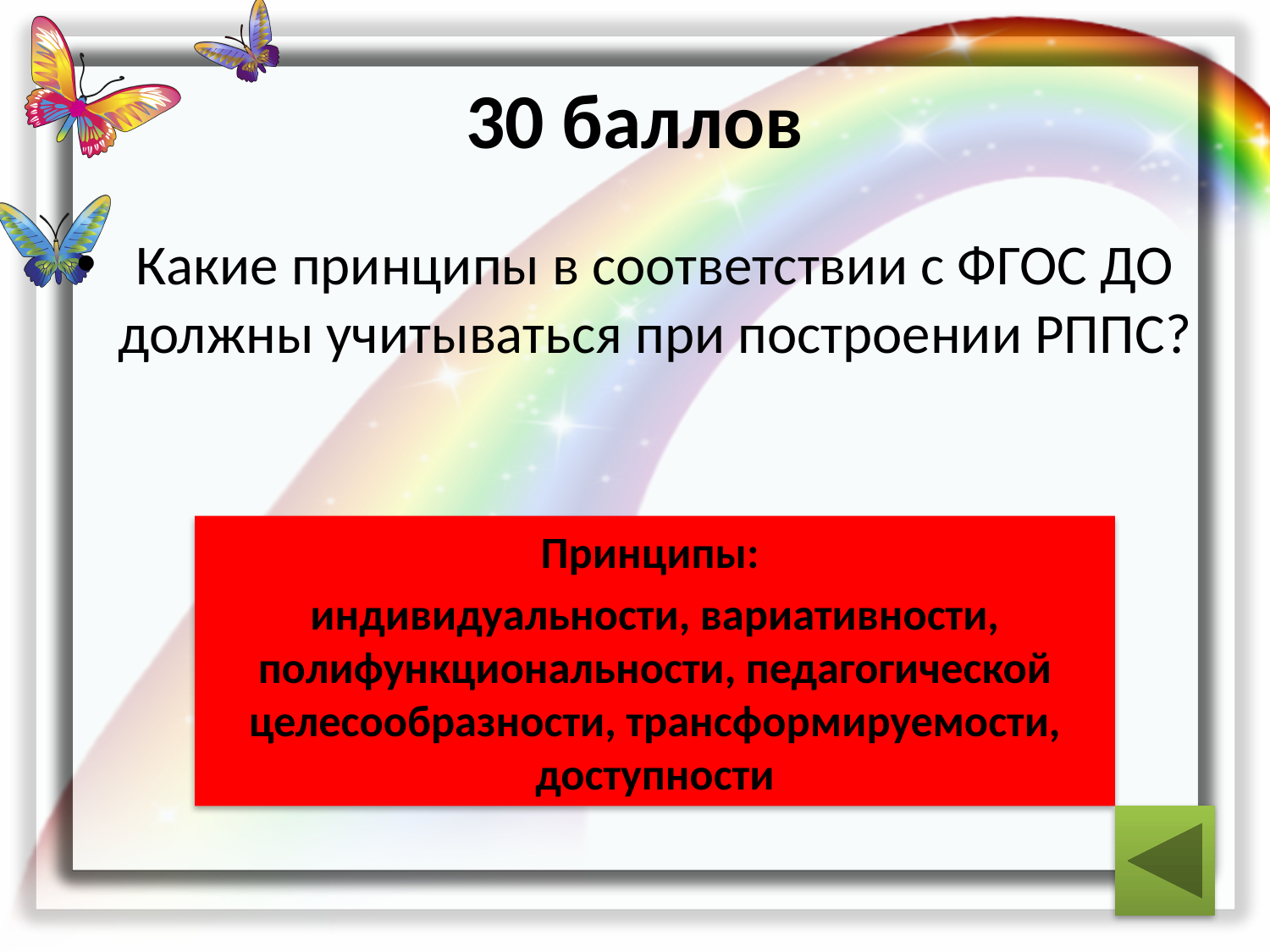

30 баллов
Какие принципы в соответствии с ФГОС ДО должны учитываться при построении РППС?
Принципы:
индивидуальности, вариативности, полифункциональности, педагогической целесообразности, трансформируемости, доступности
ответ